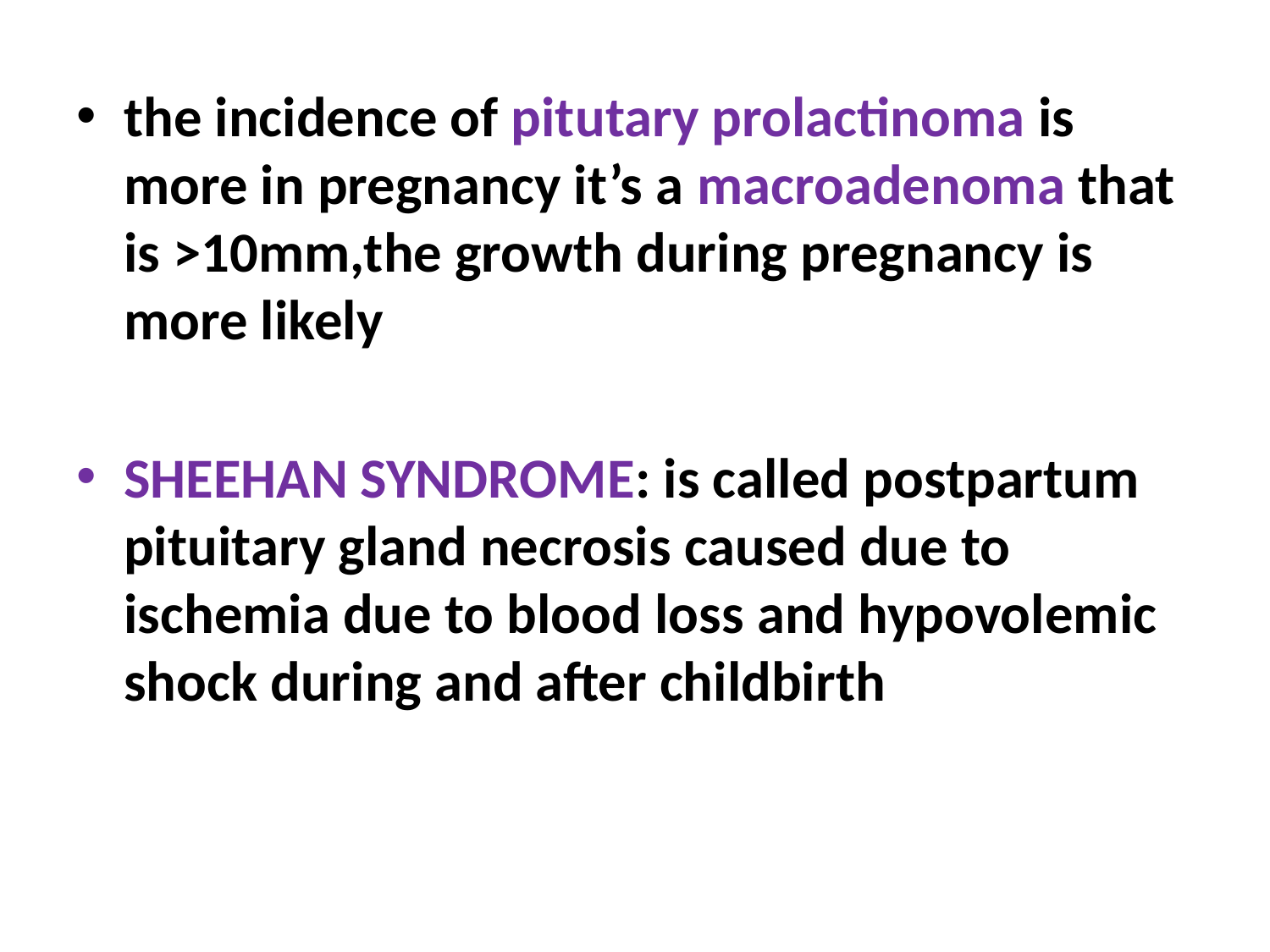

the incidence of pitutary prolactinoma is more in pregnancy it’s a macroadenoma that is >10mm,the growth during pregnancy is more likely

SHEEHAN SYNDROME: is called postpartum pituitary gland necrosis caused due to ischemia due to blood loss and hypovolemic shock during and after childbirth